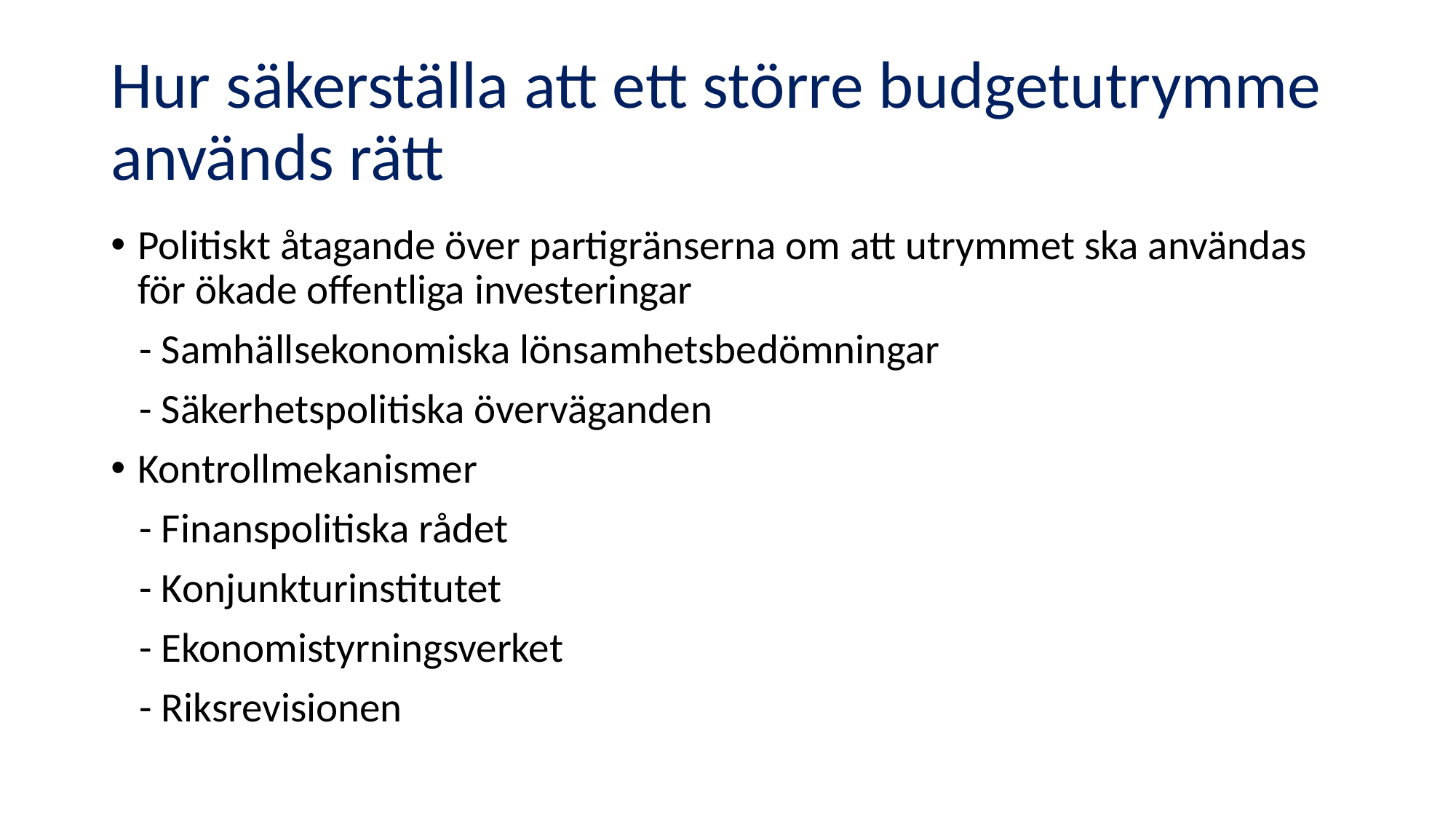

# Hur säkerställa att ett större budgetutrymme används rätt
Politiskt åtagande över partigränserna om att utrymmet ska användas för ökade offentliga investeringar
   - Samhällsekonomiska lönsamhetsbedömningar
   - Säkerhetspolitiska överväganden
Kontrollmekanismer
   - Finanspolitiska rådet
   - Konjunkturinstitutet
   - Ekonomistyrningsverket
   - Riksrevisionen